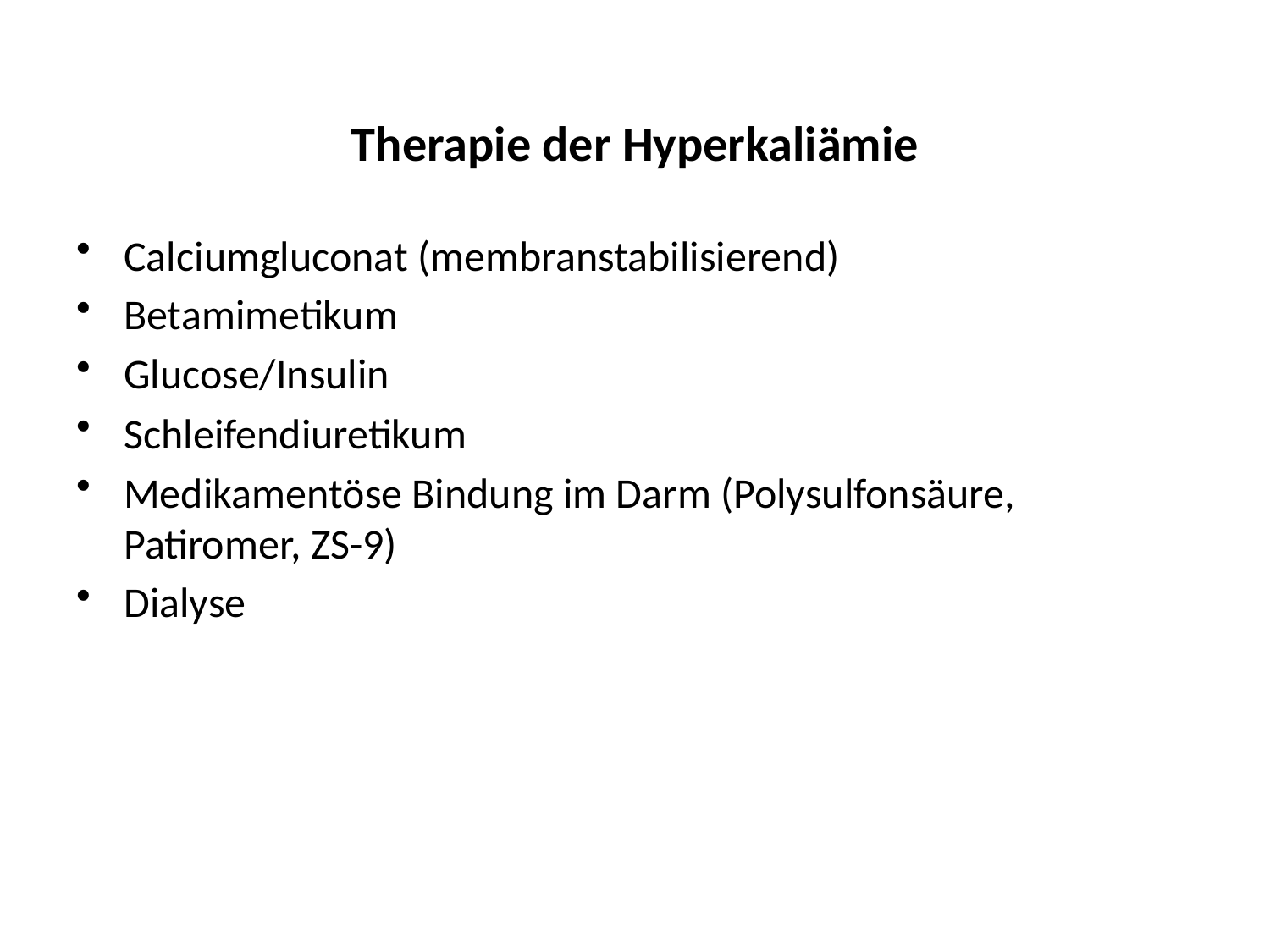

# Therapie der Hyperkaliämie
Calciumgluconat (membranstabilisierend)
Betamimetikum
Glucose/Insulin
Schleifendiuretikum
Medikamentöse Bindung im Darm (Polysulfonsäure, Patiromer, ZS-9)
Dialyse